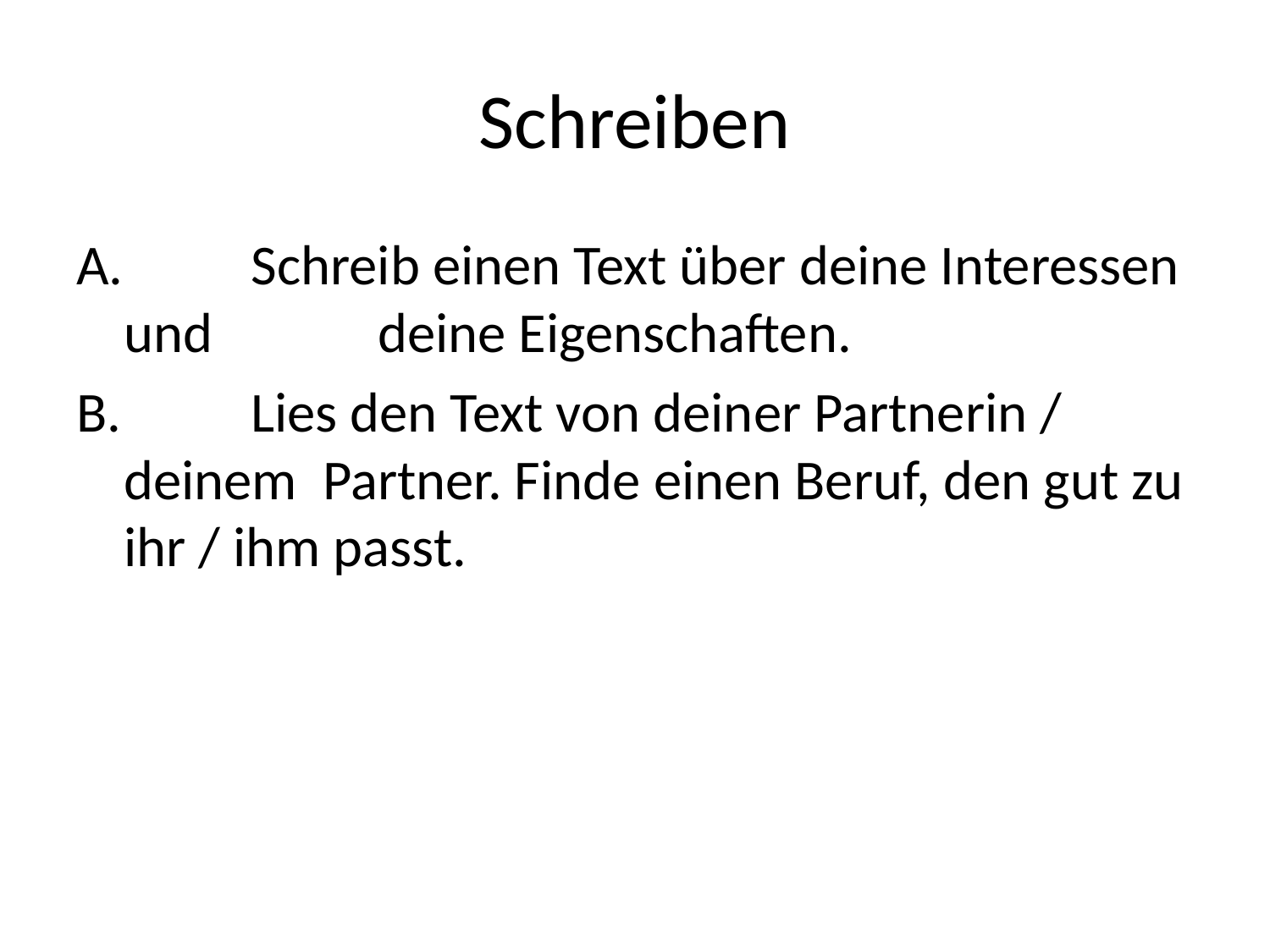

# Schreiben
A. 	Schreib einen Text über deine Interessen und   	deine Eigenschaften.
B. 	Lies den Text von deiner Partnerin / deinem  Partner. Finde einen Beruf, den gut zu ihr / ihm passt.